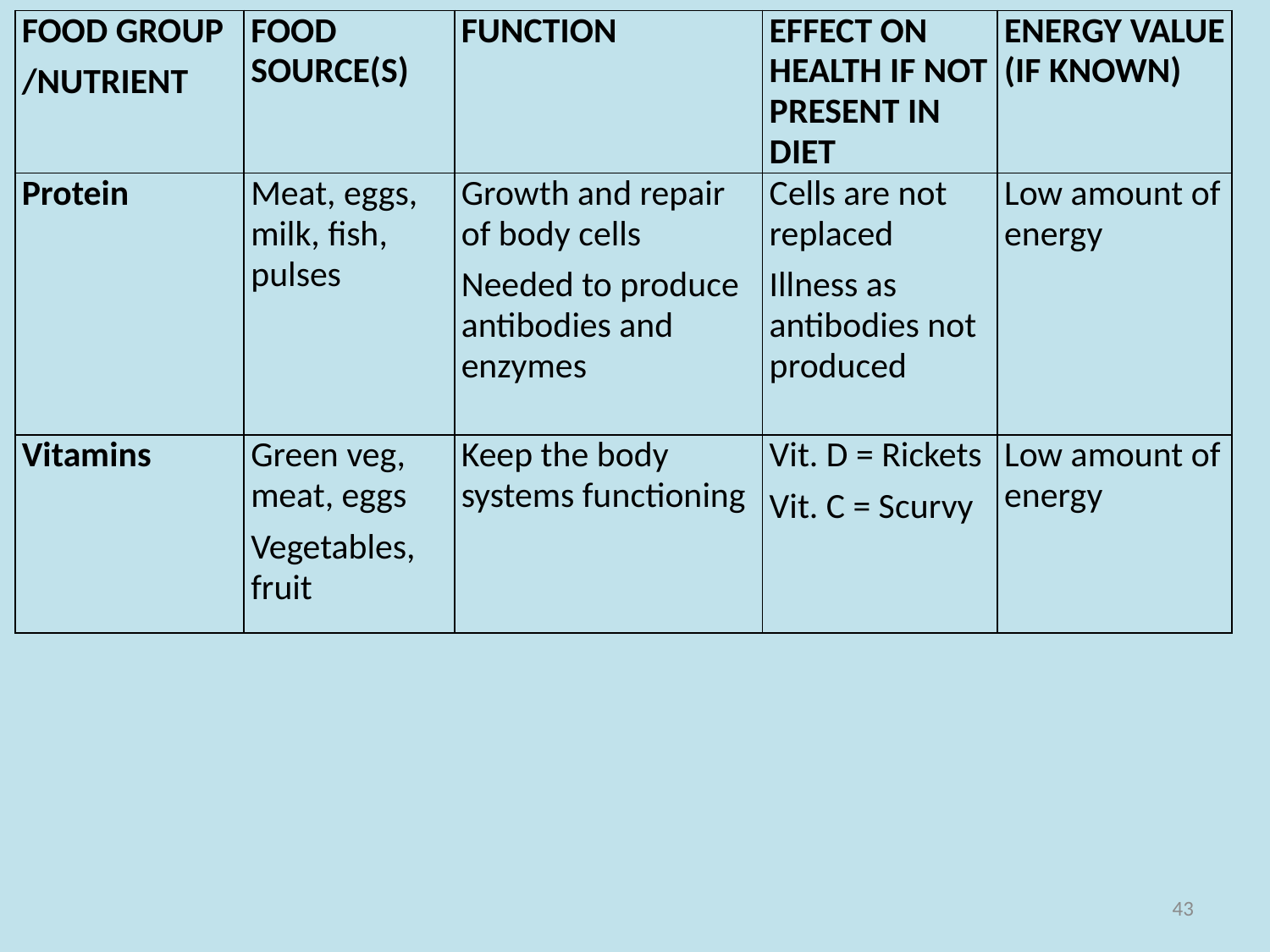

| Food group /Nutrient | Food source(s) | Function | Effect on health if not present in diet | Energy value (if known) |
| --- | --- | --- | --- | --- |
| Protein | Meat, eggs, milk, fish, pulses | Growth and repair of body cells Needed to produce antibodies and enzymes | Cells are not replaced Illness as antibodies not produced | Low amount of energy |
| Vitamins | Green veg, meat, eggs Vegetables, fruit | Keep the body systems functioning | Vit. D = Rickets Vit. C = Scurvy | Low amount of energy |
43